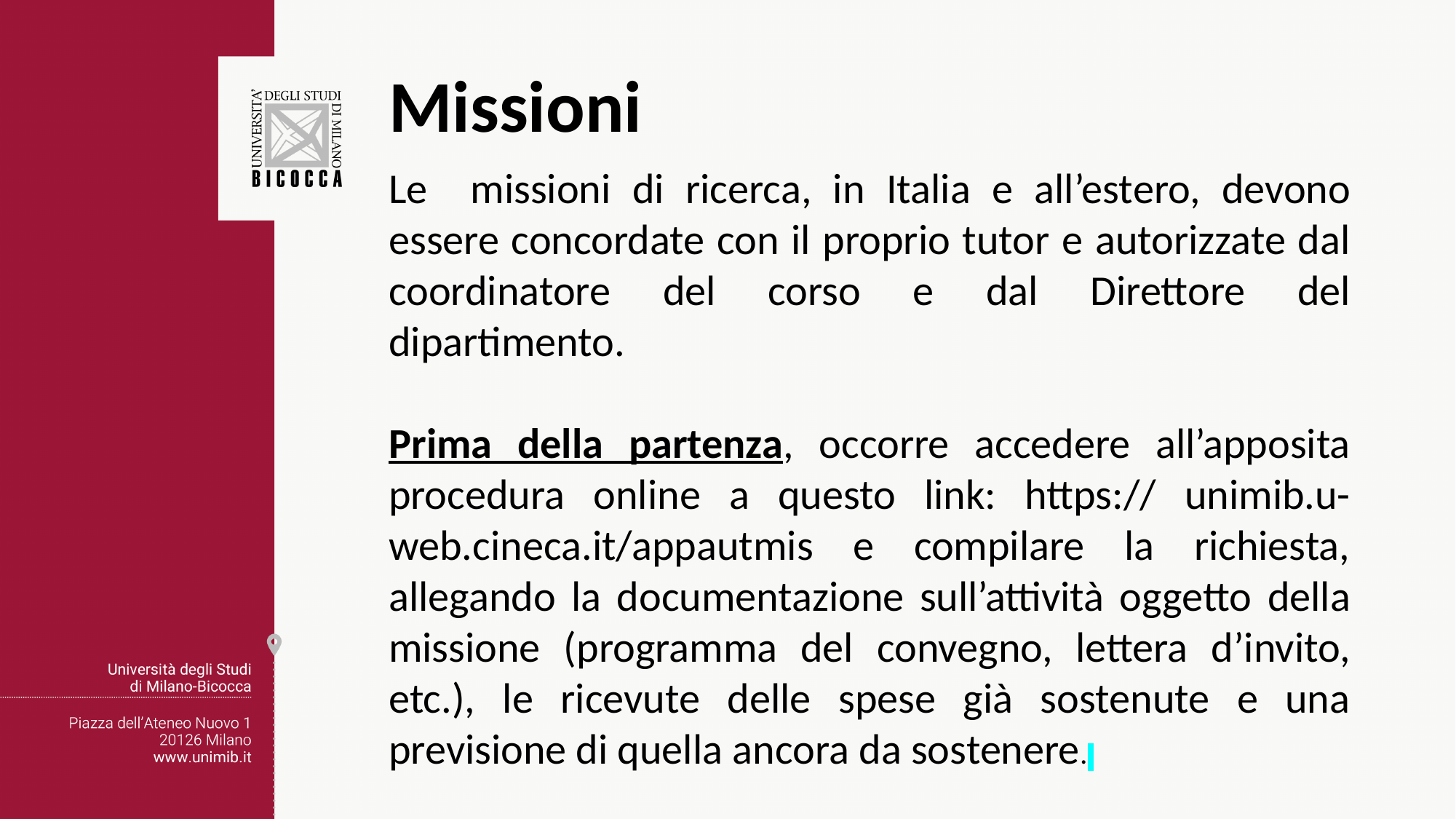

Missioni

Le  missioni di ricerca, in Italia e all’estero, devono essere concordate con il proprio tutor e autorizzate dal coordinatore del corso e dal Direttore del dipartimento.

Prima della partenza, occorre accedere all’apposita procedura online a questo link: https:// unimib.u-web.cineca.it/appautmis e compilare la richiesta, allegando la documentazione sull’attività oggetto della missione (programma del convegno, lettera d’invito, etc.), le ricevute delle spese già sostenute e una previsione di quella ancora da sostenere.
#